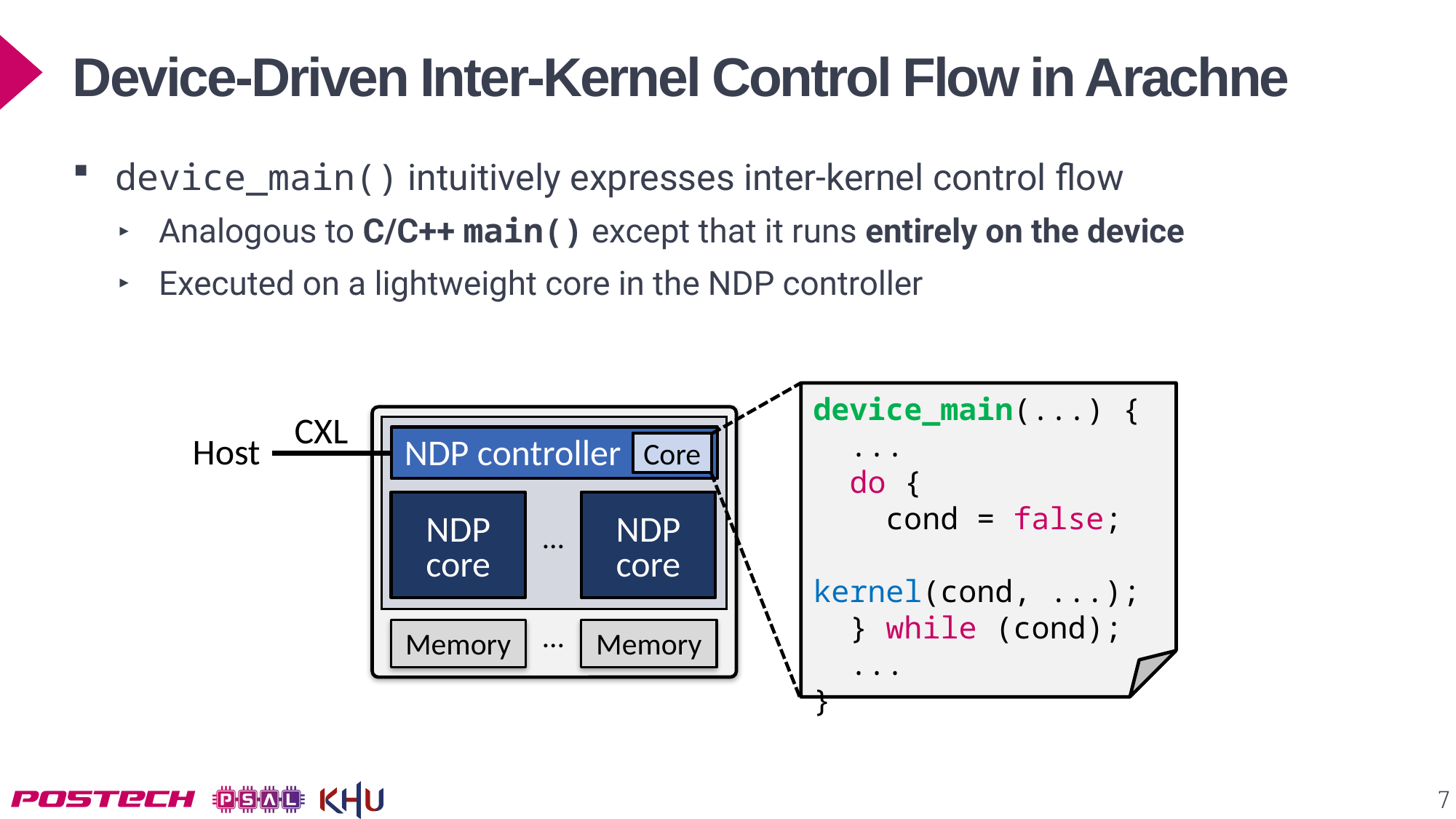

# Device-Driven Inter-Kernel Control Flow in Arachne
device_main() intuitively expresses inter-kernel control flow
Analogous to C/C++ main() except that it runs entirely on the device
Executed on a lightweight core in the NDP controller

device_main(...) {
  ...
  do {
    cond = false;
    kernel(cond, ...);
  } while (cond);
  ...
}

CXL

  NDP controller
Core
Host
NDP
core
NDP
core
…
…
Memory
Memory
7